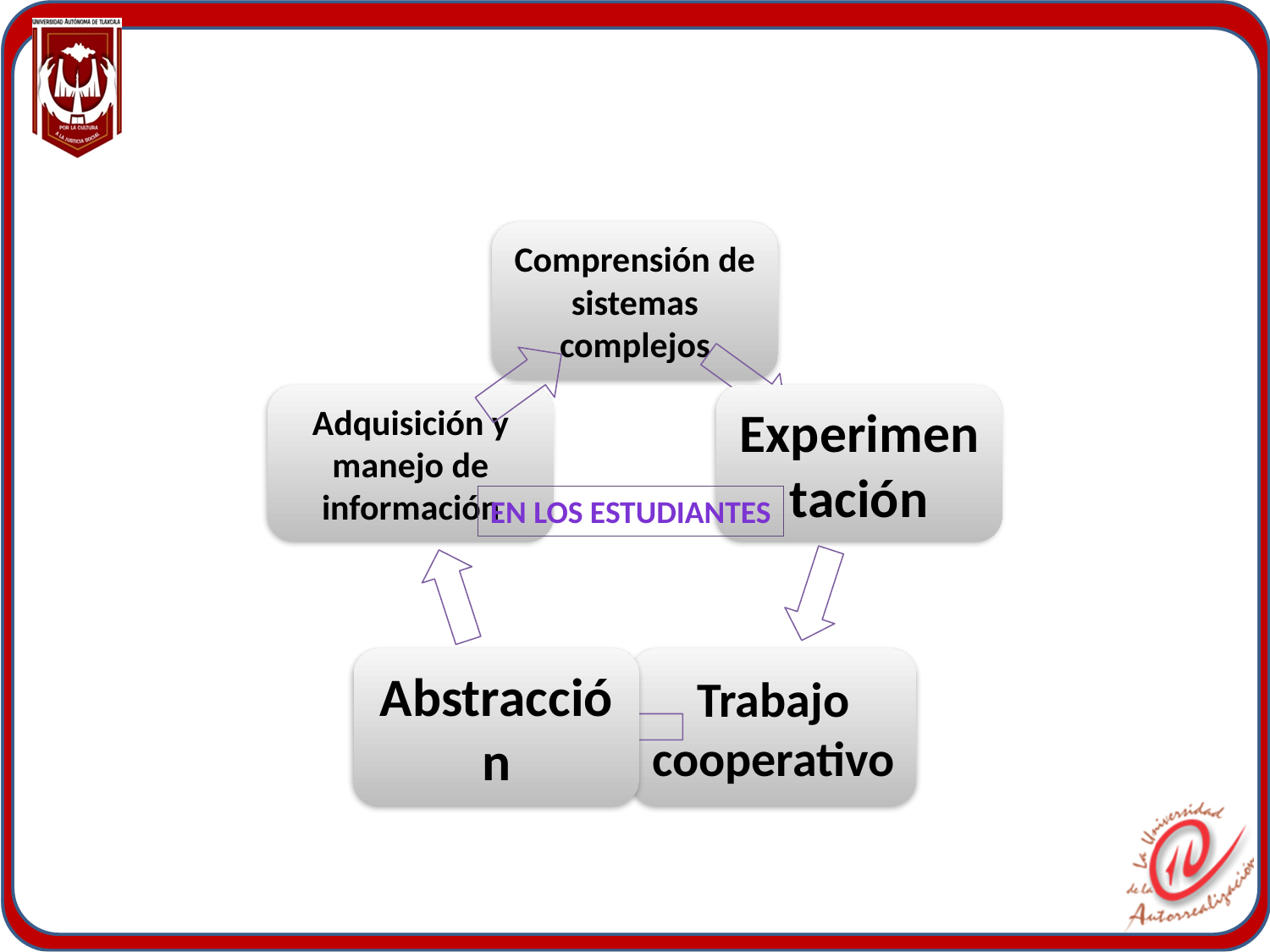

#
Comprensión de sistemas complejos
Trabajo cooperativo
En los ESTUDIANTES